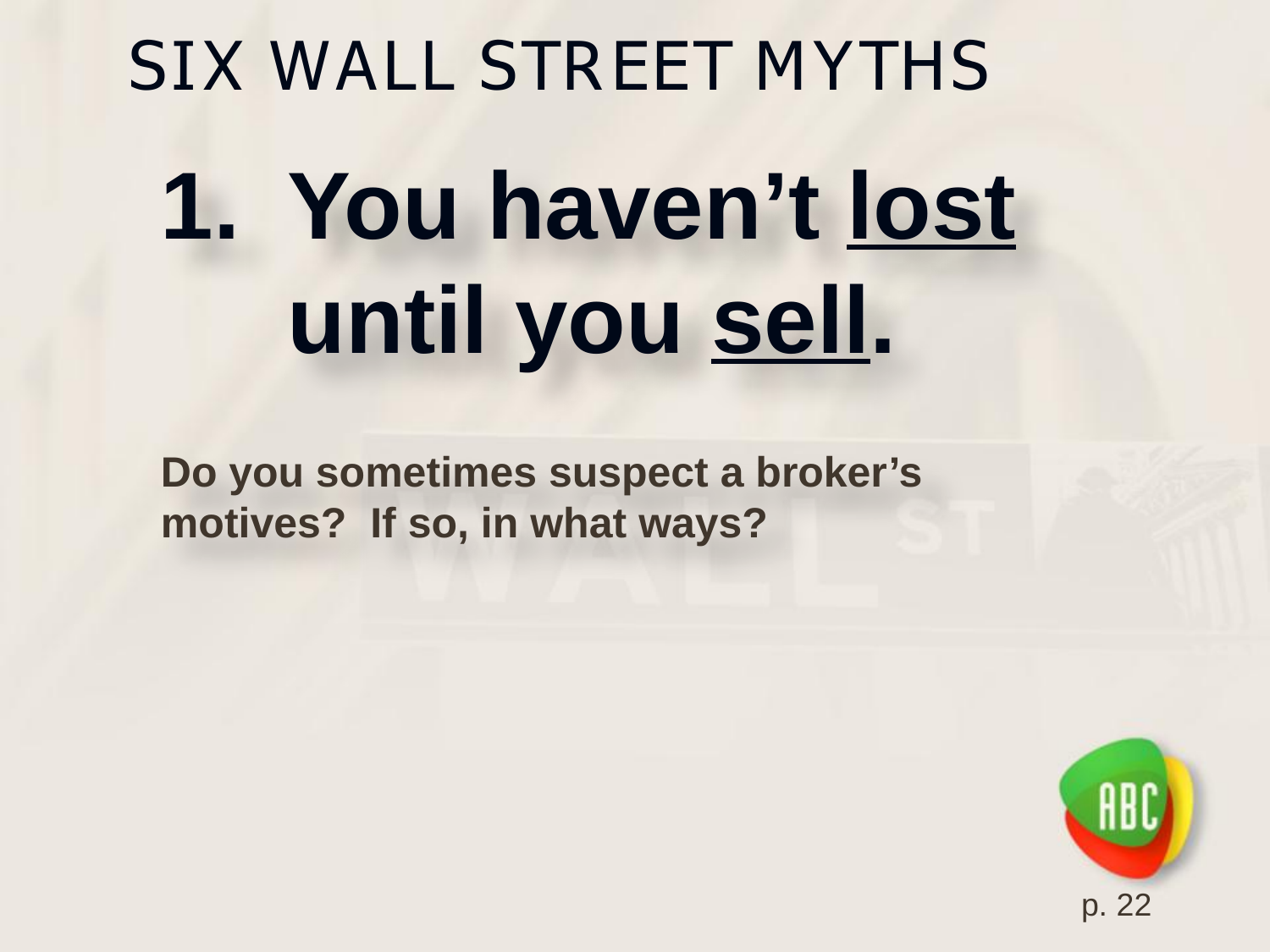

# Six Wall Street Myths
You haven’t lost until you sell.

Do you sometimes suspect a broker’s motives?  If so, in what ways?

p. 22